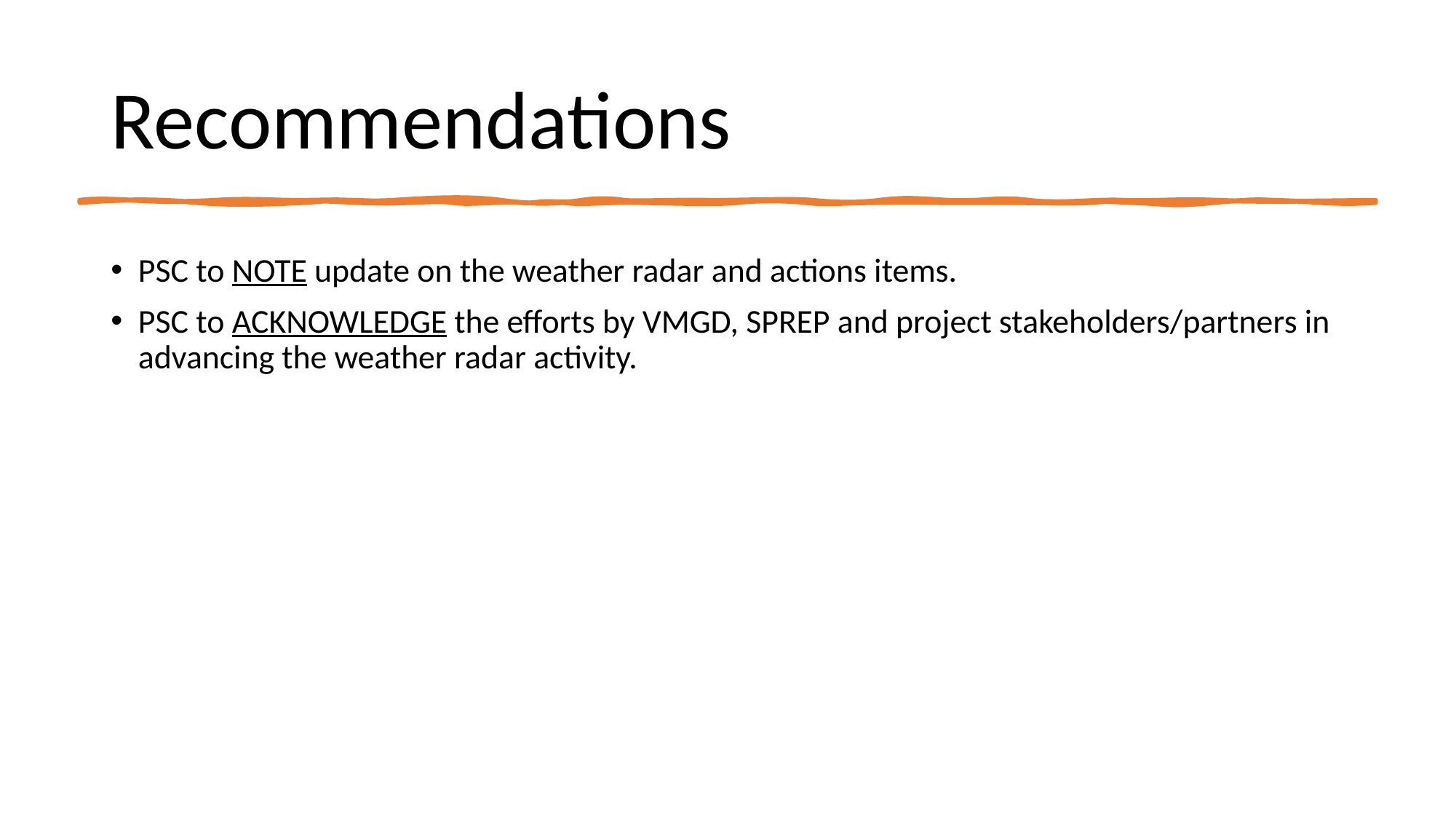

# Recommendations

PSC to NOTE update on the weather radar and actions items.
PSC to ACKNOWLEDGE the efforts by VMGD, SPREP and project stakeholders/partners in advancing the weather radar activity.